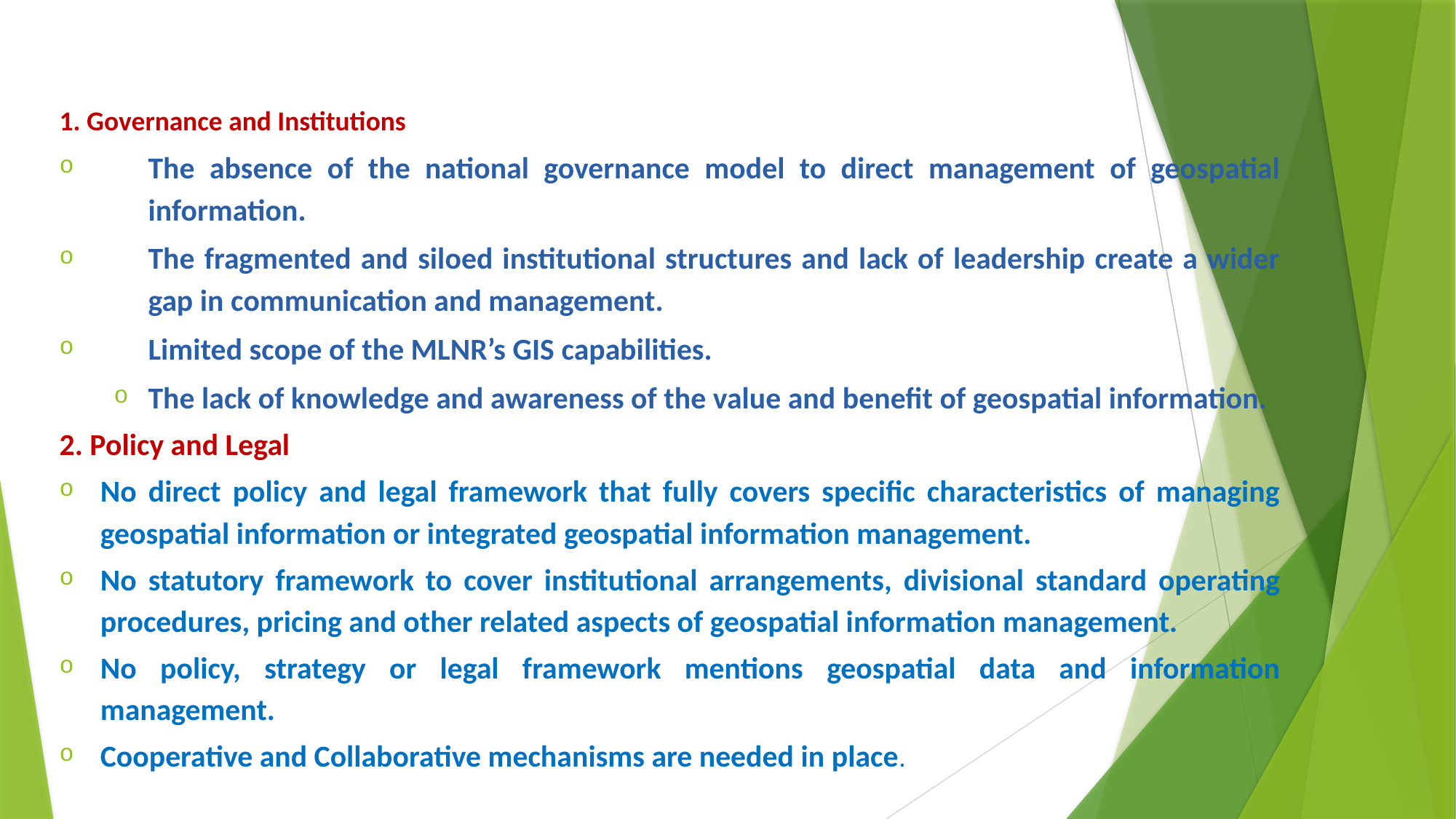

#
1. Governance and Institutions
The absence of the national governance model to direct management of geospatial information.
The fragmented and siloed institutional structures and lack of leadership create a wider gap in communication and management.
Limited scope of the MLNR’s GIS capabilities.
The lack of knowledge and awareness of the value and benefit of geospatial information.
2. Policy and Legal
No direct policy and legal framework that fully covers specific characteristics of managing geospatial information or integrated geospatial information management.
No statutory framework to cover institutional arrangements, divisional standard operating procedures, pricing and other related aspects of geospatial information management.
No policy, strategy or legal framework mentions geospatial data and information management.
Cooperative and Collaborative mechanisms are needed in place.